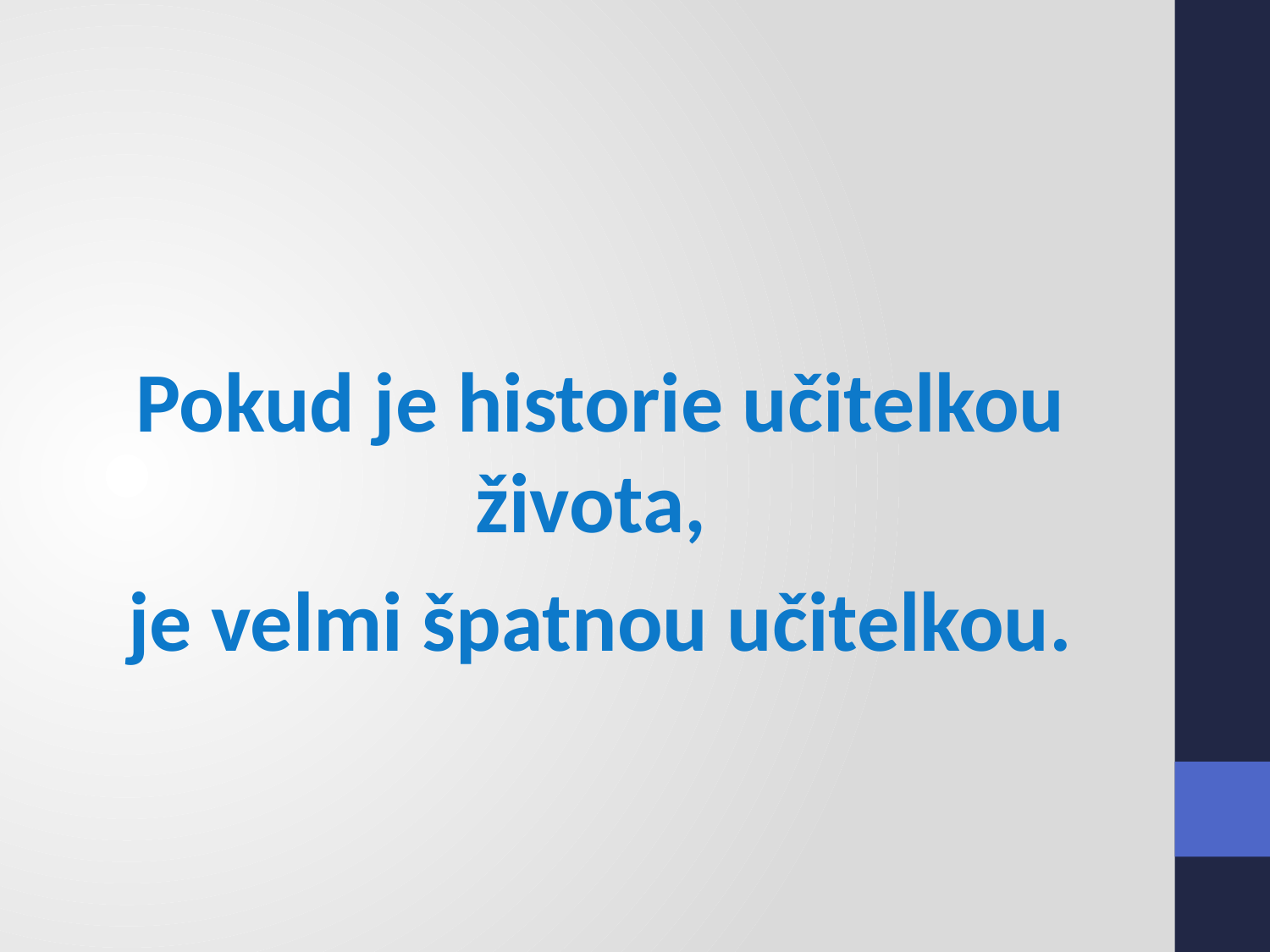

#

Pokud je historie učitelkou života,
je velmi špatnou učitelkou.